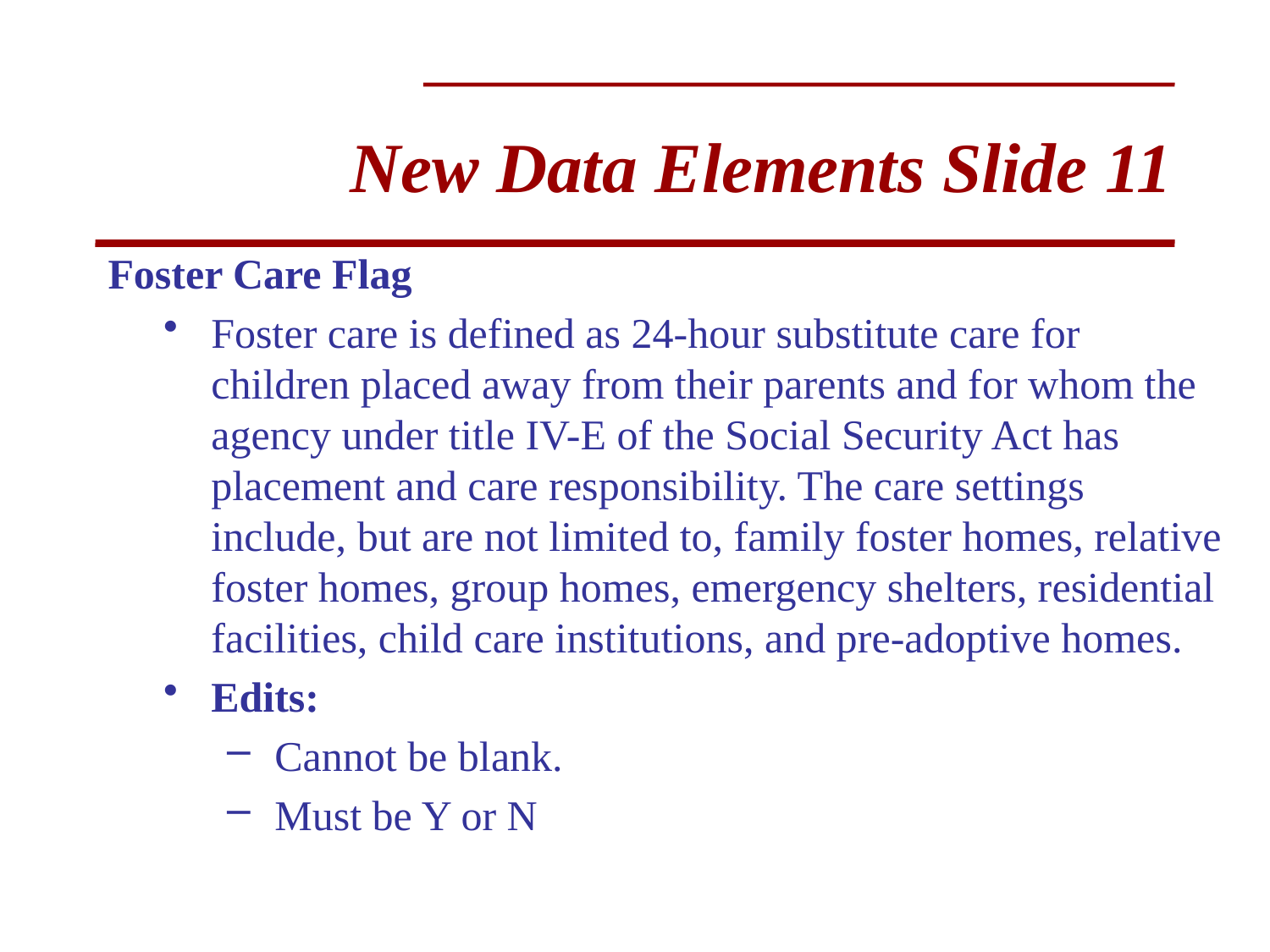

# New Data Elements Slide 11
Foster Care Flag
Foster care is defined as 24-hour substitute care for children placed away from their parents and for whom the agency under title IV-E of the Social Security Act has placement and care responsibility. The care settings include, but are not limited to, family foster homes, relative foster homes, group homes, emergency shelters, residential facilities, child care institutions, and pre-adoptive homes.
Edits:
Cannot be blank.
Must be Y or N